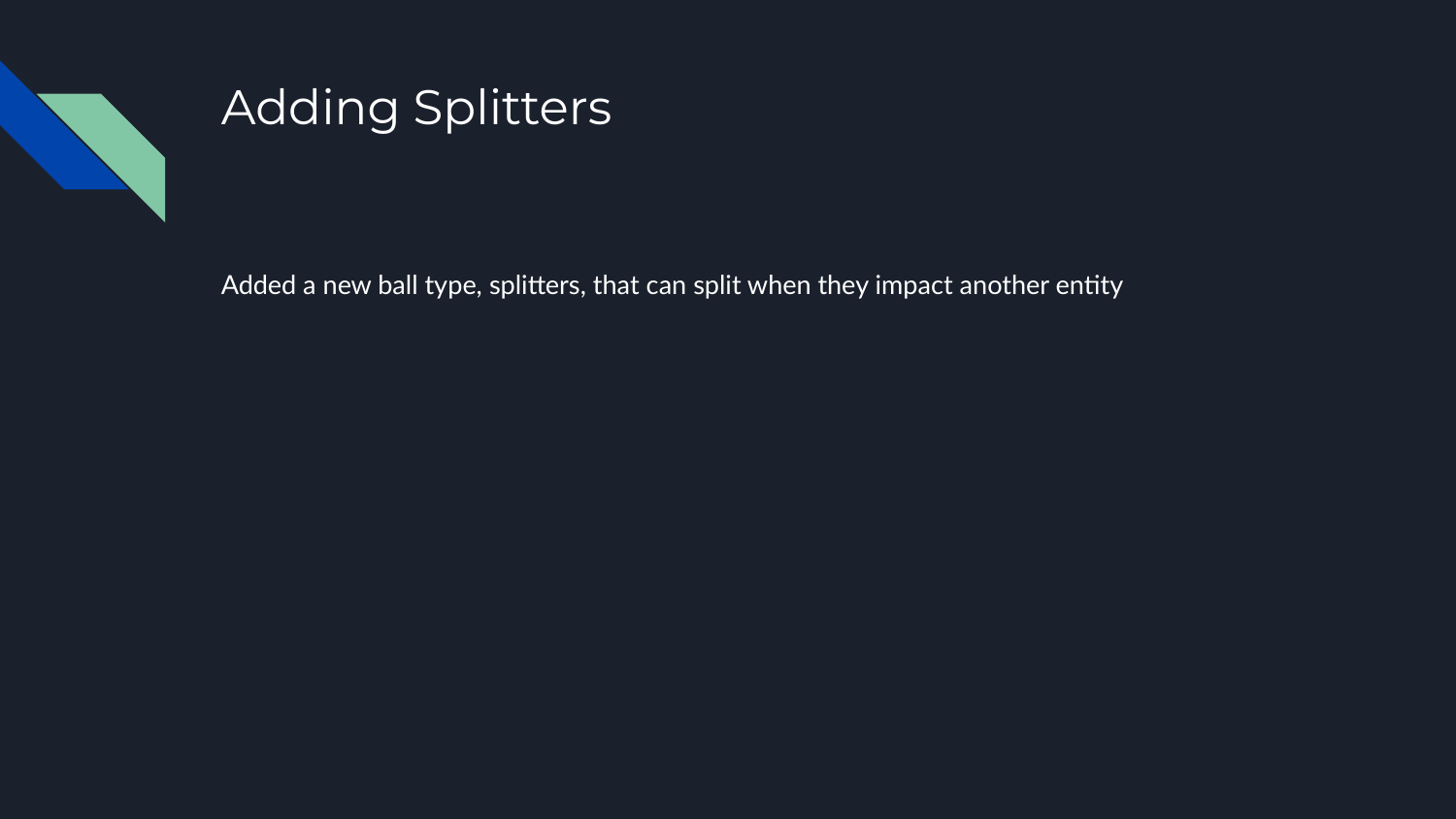

# Adding Splitters
Added a new ball type, splitters, that can split when they impact another entity